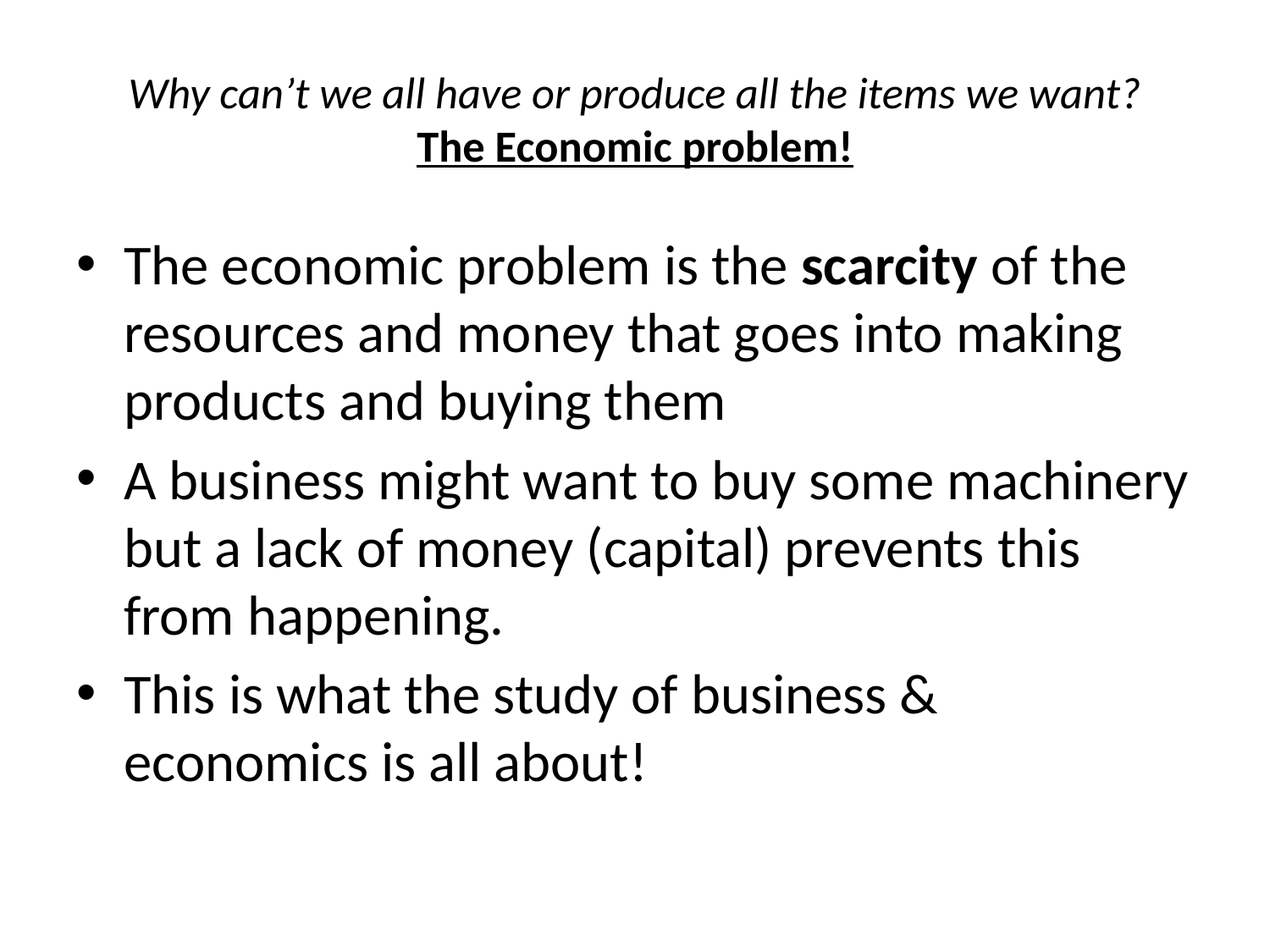

# Why can’t we all have or produce all the items we want? The Economic problem!
The economic problem is the scarcity of the resources and money that goes into making products and buying them
A business might want to buy some machinery but a lack of money (capital) prevents this from happening.
This is what the study of business & economics is all about!